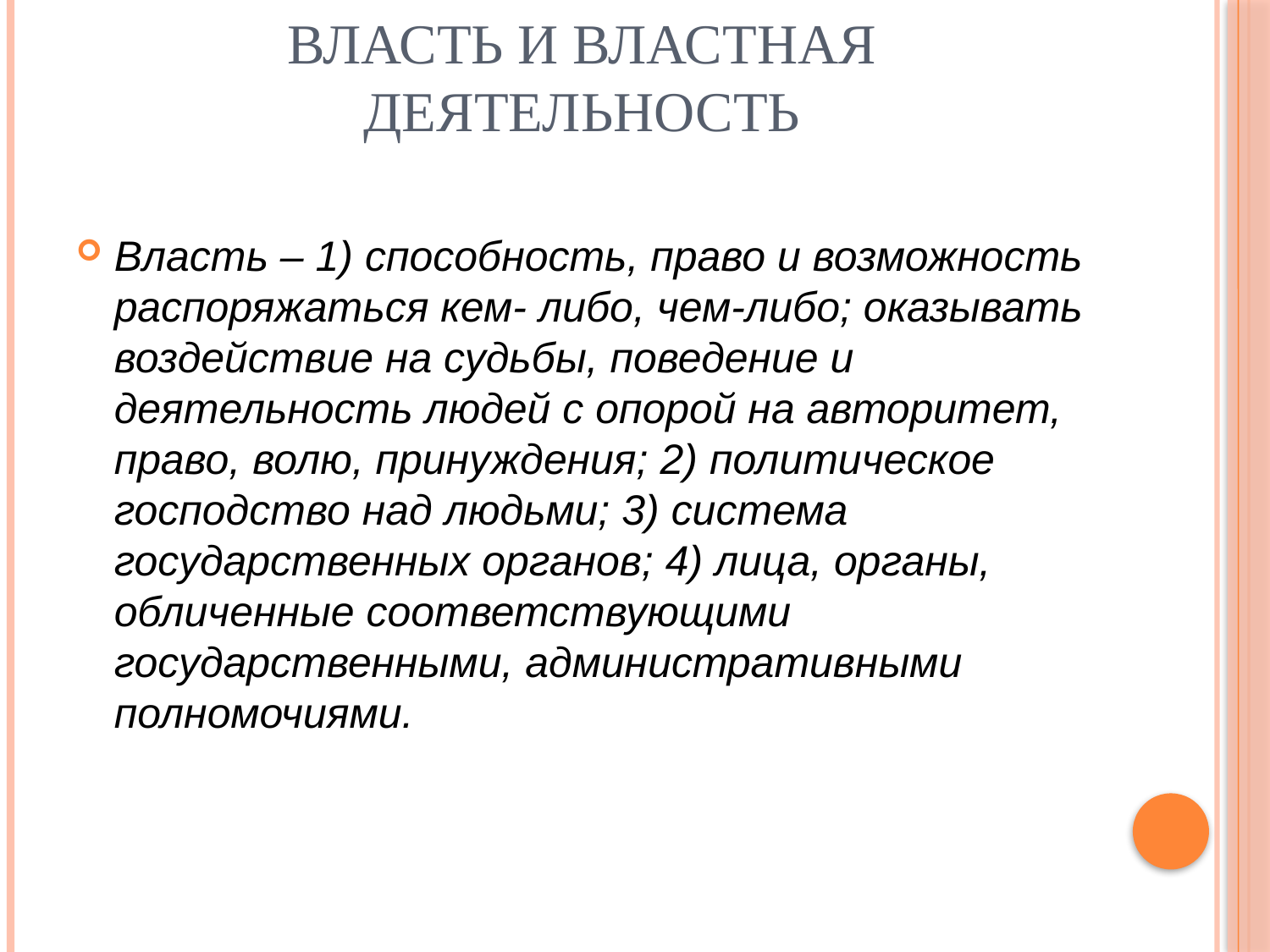

# Власть и властная деятельность
Власть – 1) способность, право и возможность распоряжаться кем- либо, чем-либо; оказывать воздействие на судьбы, поведение и деятельность людей с опорой на авторитет, право, волю, принуждения; 2) политическое господство над людьми; 3) система государственных органов; 4) лица, органы, обличенные соответствующими государственными, административными полномочиями.